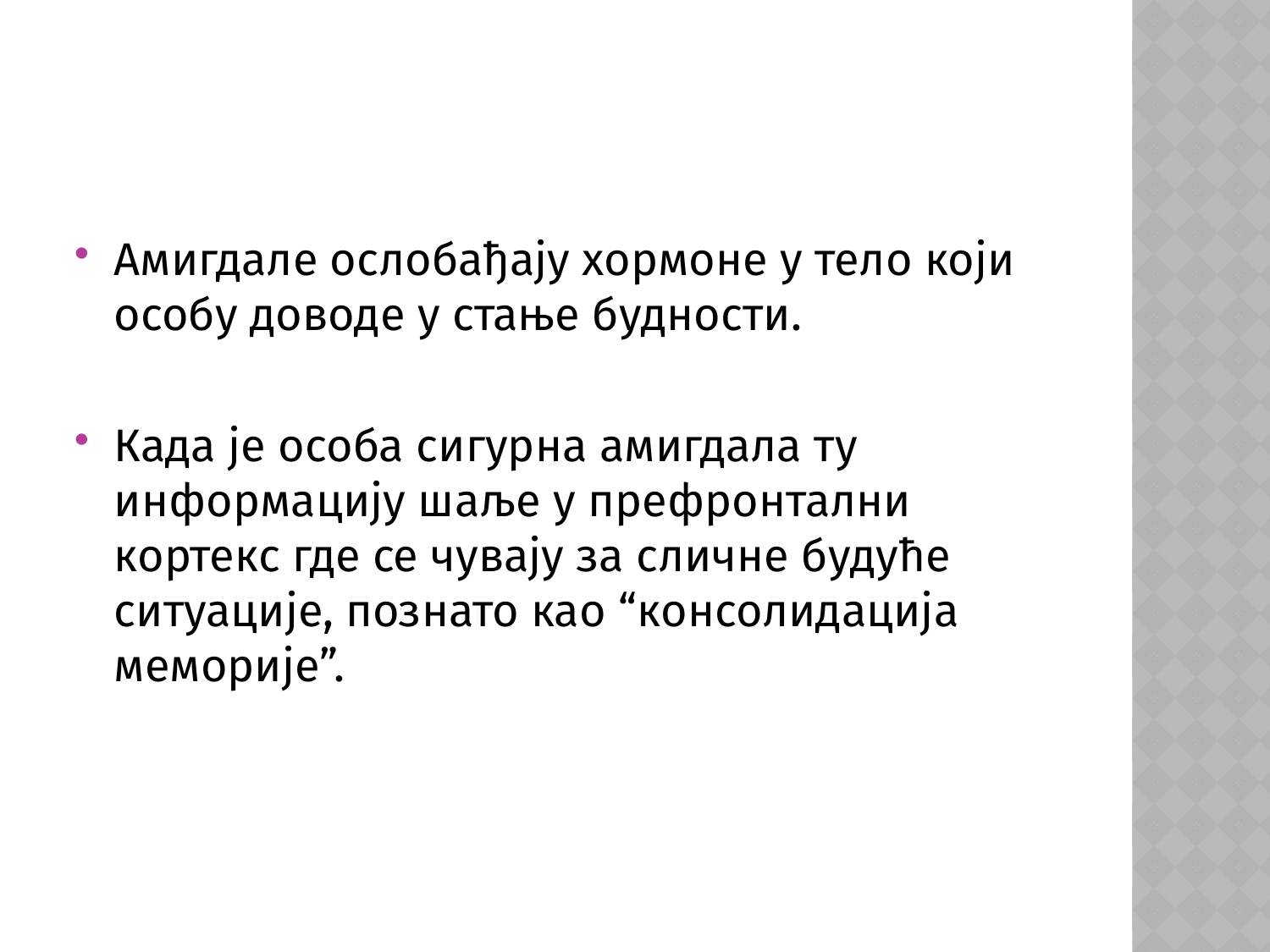

Амигдале ослобађају хормоне у тело који особу доводе у стање будности.

Када је особа сигурна амигдала ту информацију шаље у префронтални кортекс где се чувају за сличне будуће ситуације, познато као “консолидација меморије”.